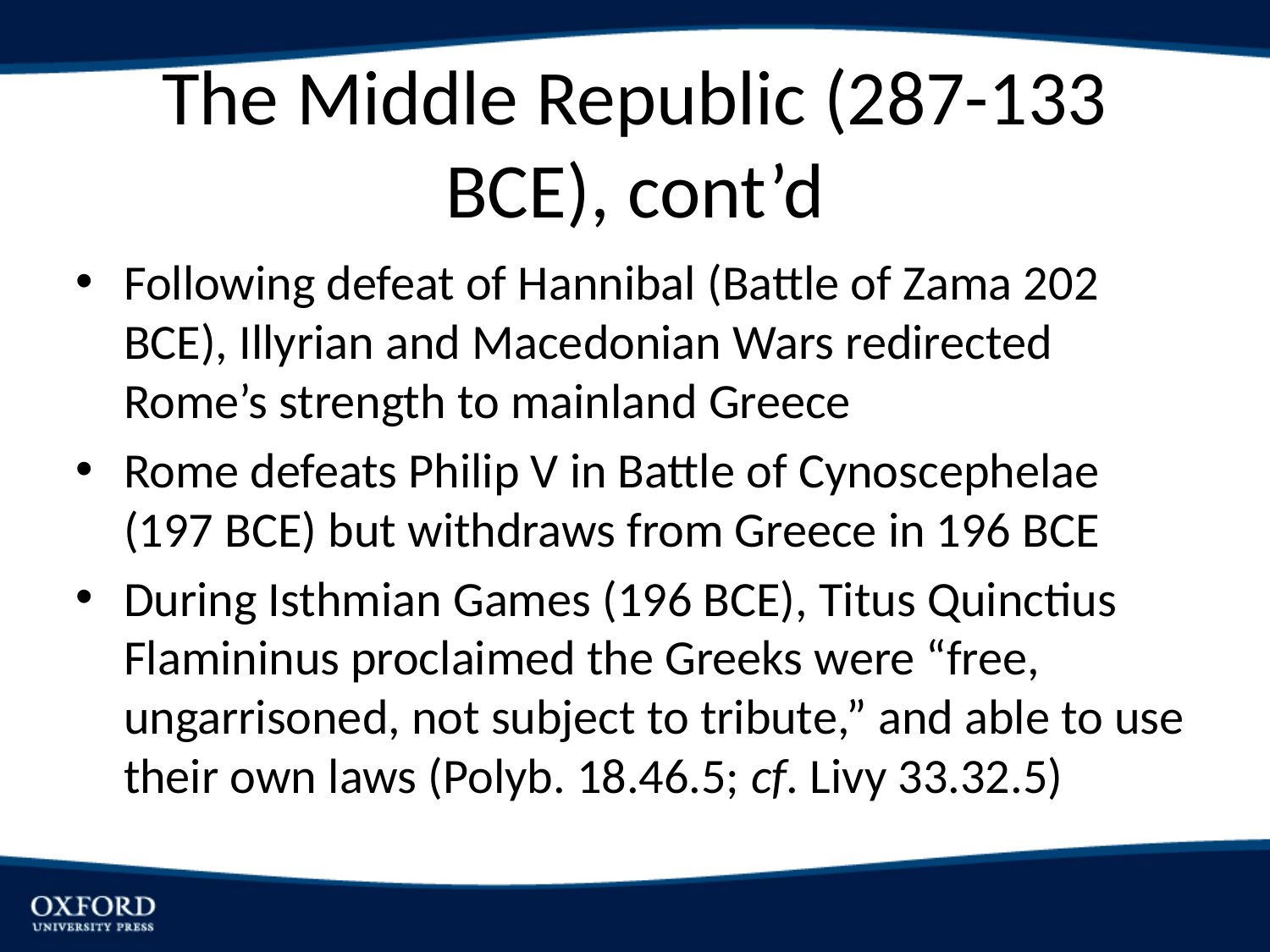

# The Middle Republic (287-133 BCE), cont’d
Following defeat of Hannibal (Battle of Zama 202 BCE), Illyrian and Macedonian Wars redirected Rome’s strength to mainland Greece
Rome defeats Philip V in Battle of Cynoscephelae (197 BCE) but withdraws from Greece in 196 BCE
During Isthmian Games (196 BCE), Titus Quinctius Flamininus proclaimed the Greeks were “free, ungarrisoned, not subject to tribute,” and able to use their own laws (Polyb. 18.46.5; cf. Livy 33.32.5)